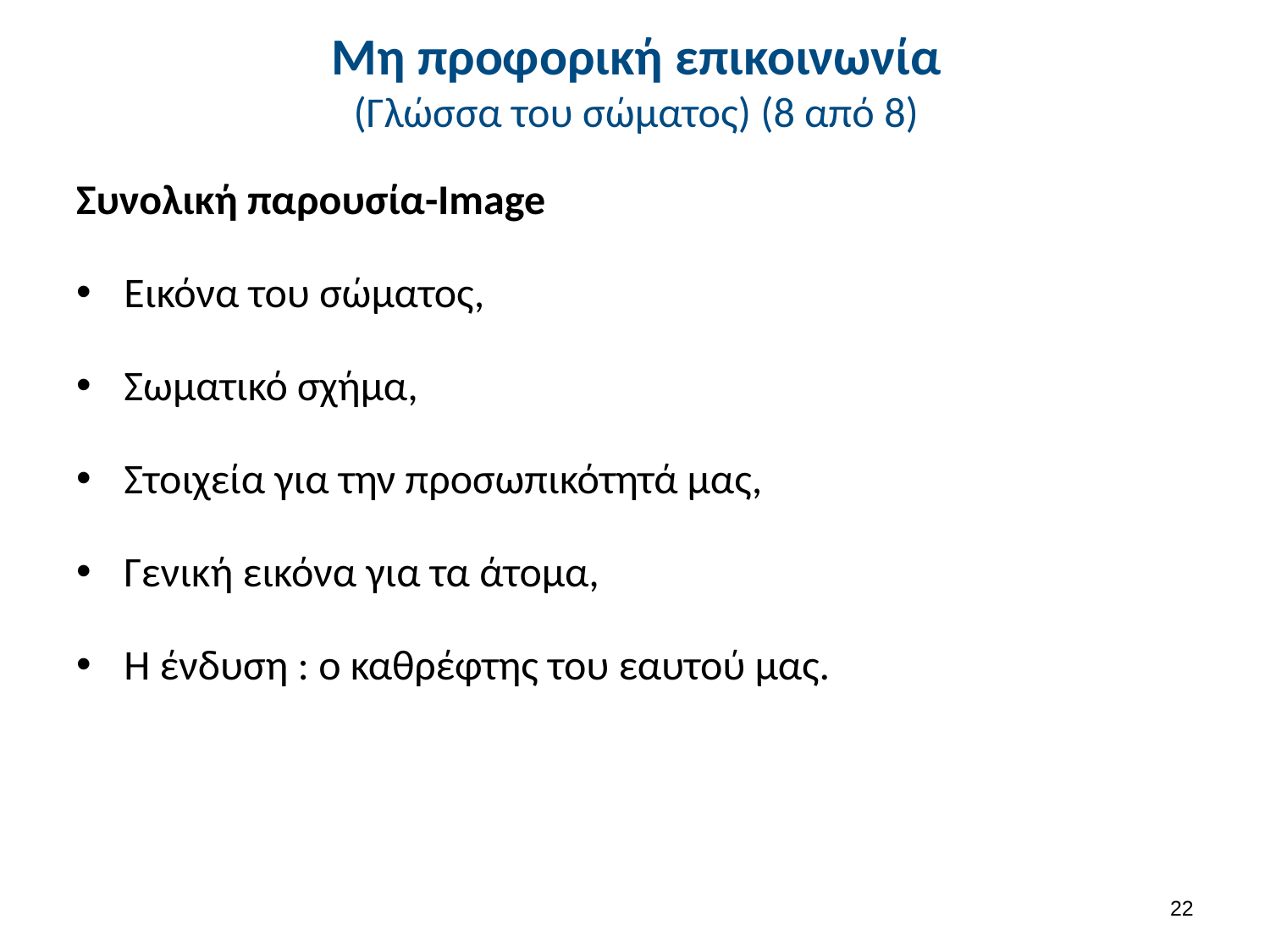

# Μη προφορική επικοινωνία (Γλώσσα του σώματος) (8 από 8)
Συνολική παρουσία-Ιmage
Εικόνα του σώματος,
Σωματικό σχήμα,
Στοιχεία για την προσωπικότητά μας,
Γενική εικόνα για τα άτομα,
Η ένδυση : ο καθρέφτης του εαυτού μας.

22